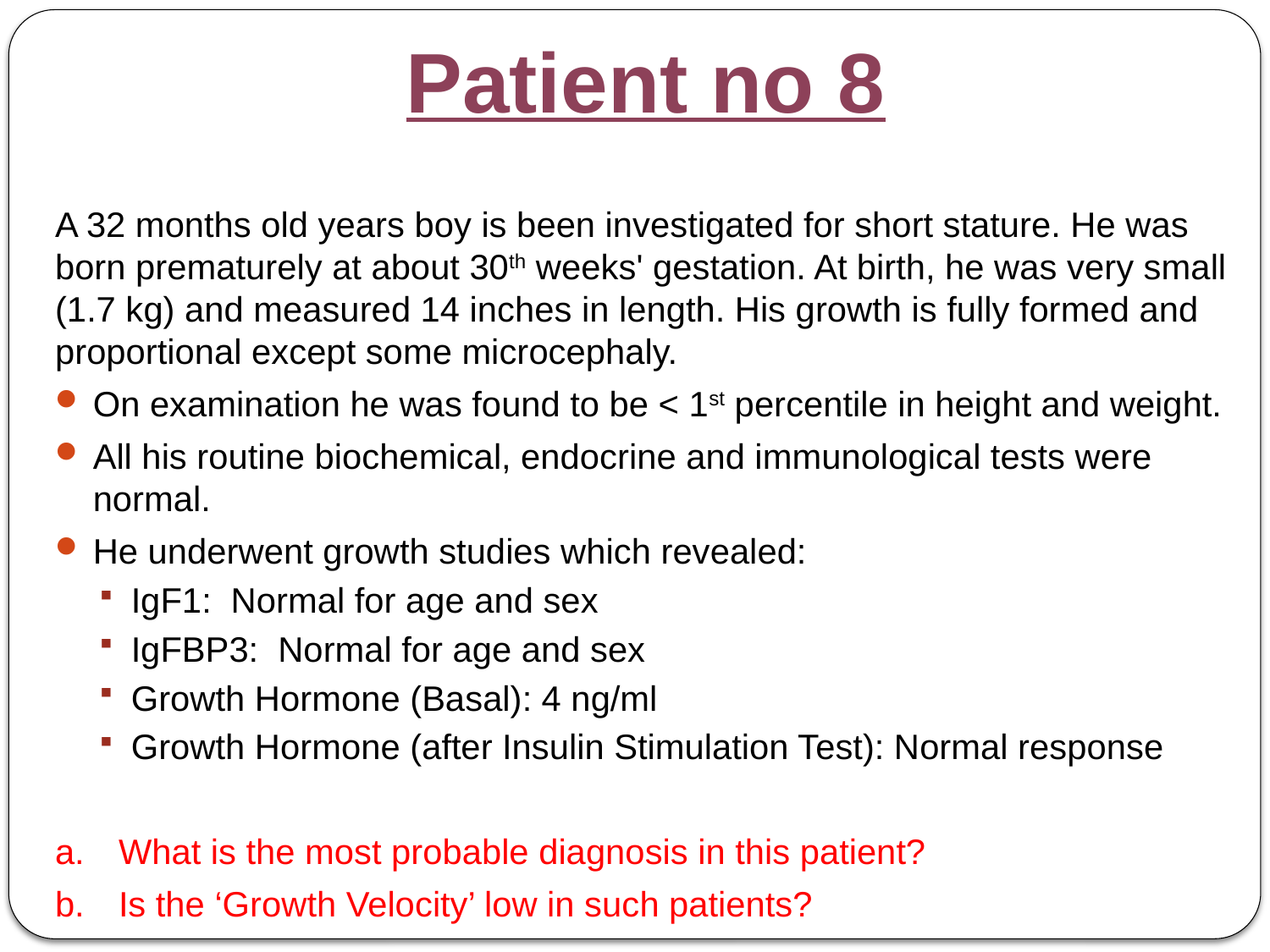

# Patient no 8
A 32 months old years boy is been investigated for short stature. He was born prematurely at about 30th weeks' gestation. At birth, he was very small (1.7 kg) and measured 14 inches in length. His growth is fully formed and proportional except some microcephaly.
On examination he was found to be < 1st percentile in height and weight.
All his routine biochemical, endocrine and immunological tests were normal.
He underwent growth studies which revealed:
IgF1:  Normal for age and sex
IgFBP3:  Normal for age and sex
Growth Hormone (Basal): 4 ng/ml
Growth Hormone (after Insulin Stimulation Test): Normal response

What is the most probable diagnosis in this patient?
Is the ‘Growth Velocity’ low in such patients?